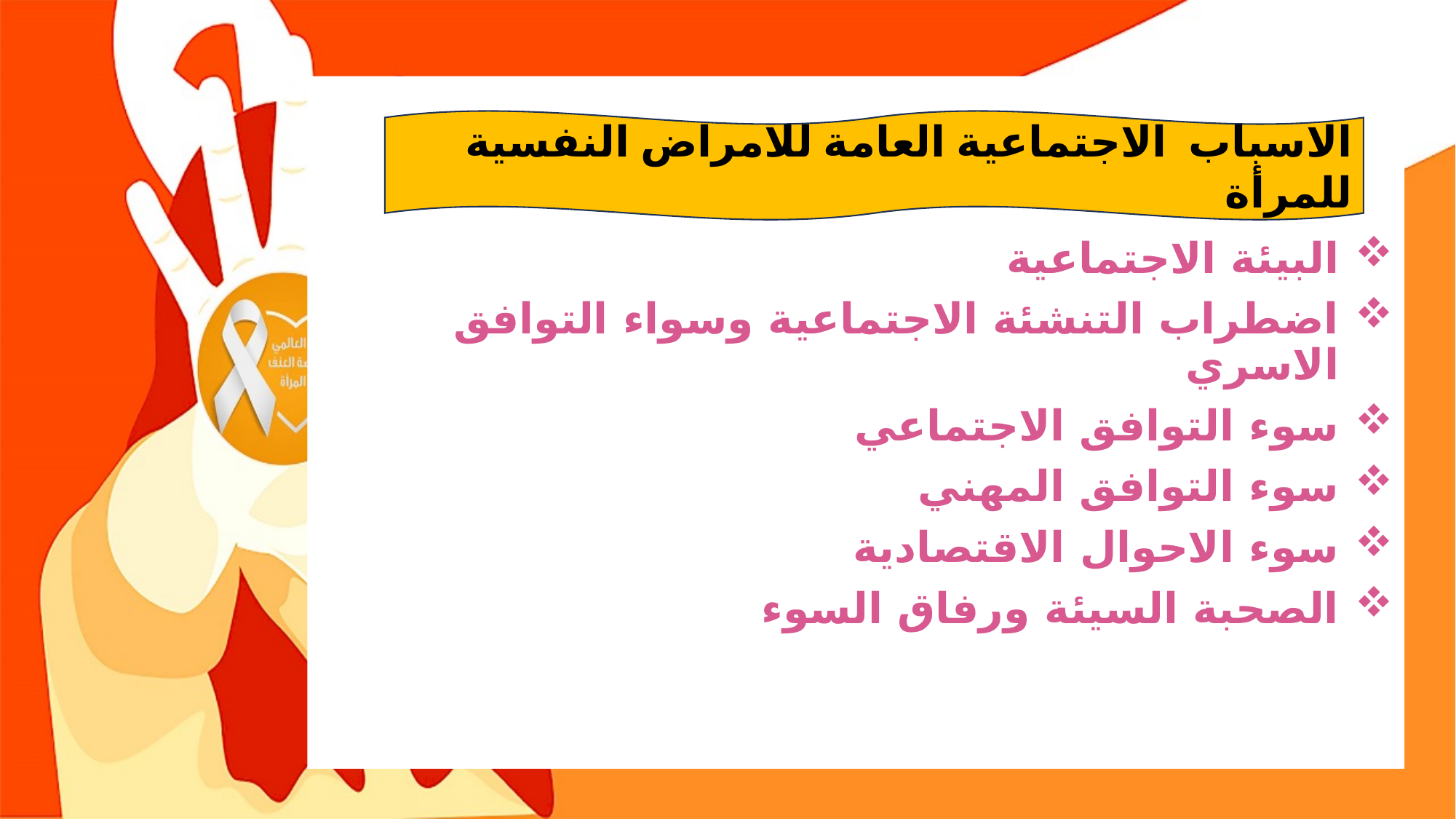

البيئة الاجتماعية
اضطراب التنشئة الاجتماعية وسواء التوافق الاسري
سوء التوافق الاجتماعي
سوء التوافق المهني
سوء الاحوال الاقتصادية
الصحبة السيئة ورفاق السوء

الاسباب  الاجتماعية العامة للامراض النفسية للمرأة